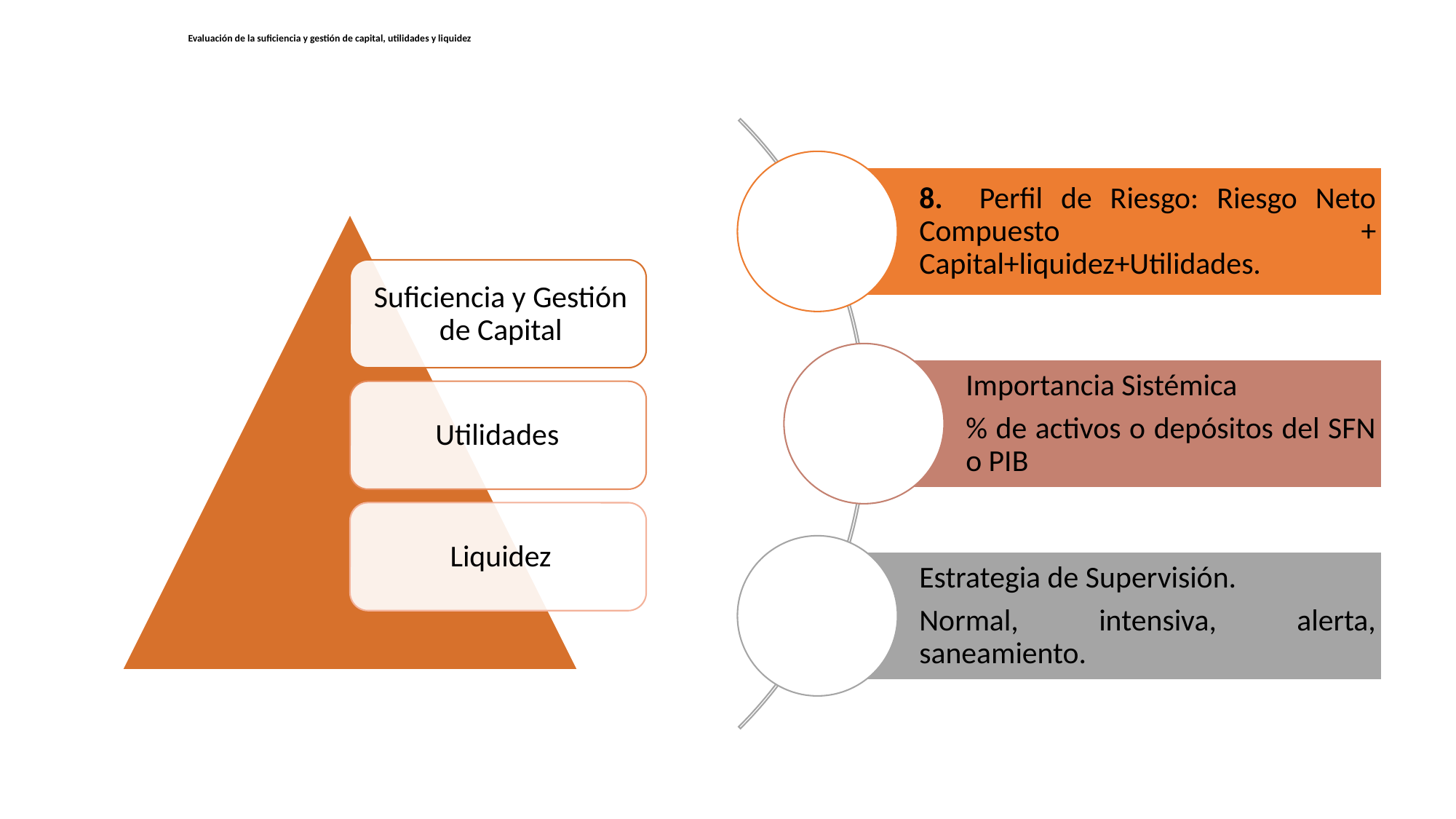

# Evaluación de la suficiencia y gestión de capital, utilidades y liquidez
8.  Perfil de Riesgo: Riesgo Neto Compuesto + Capital+liquidez+Utilidades.
Importancia Sistémica
% de activos o depósitos del SFN o PIB
Estrategia de Supervisión.
Normal, intensiva, alerta, saneamiento.
Suficiencia y Gestión de Capital
Utilidades
Liquidez